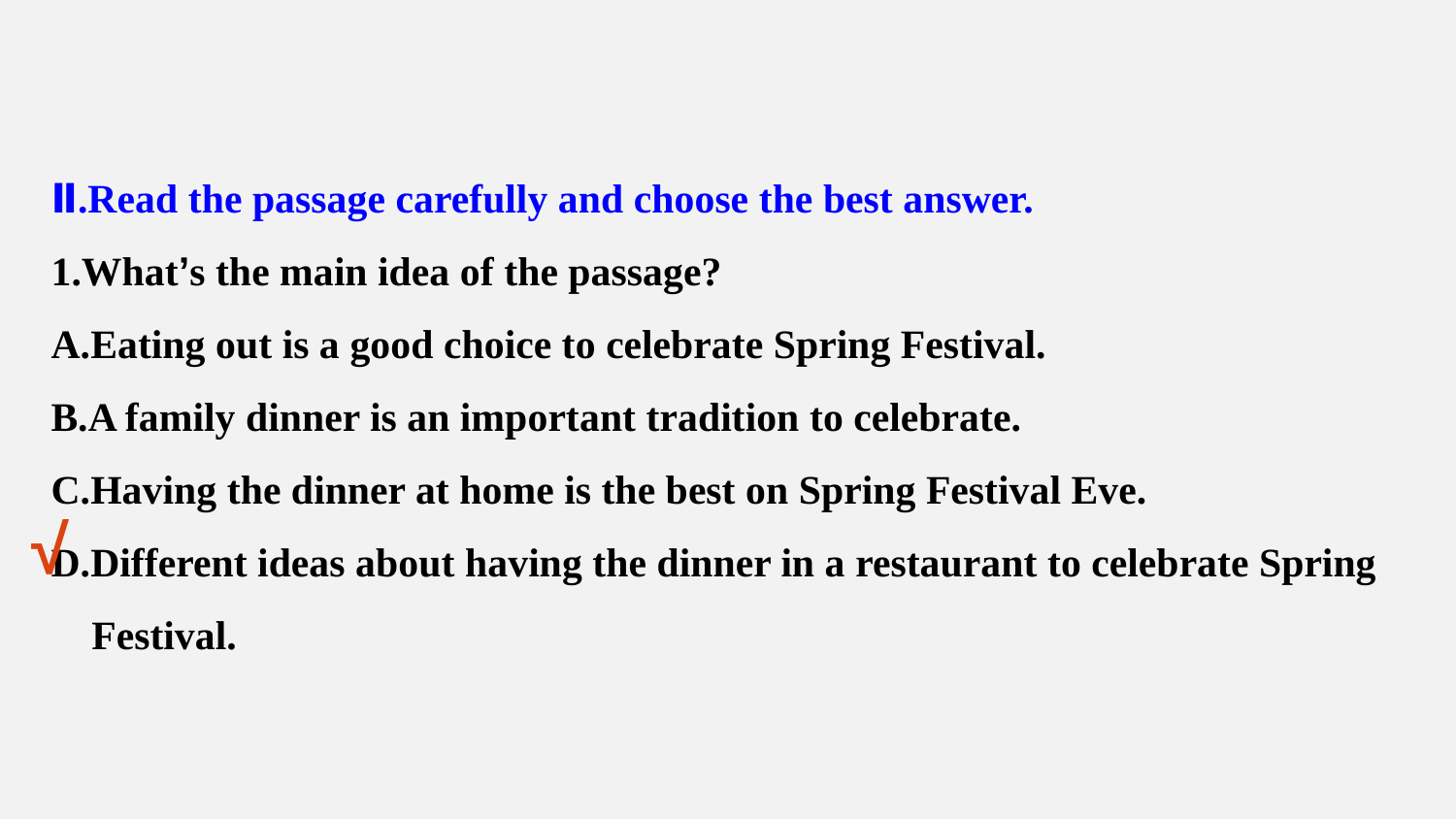

Ⅱ.Read the passage carefully and choose the best answer.
1.What’s the main idea of the passage?
A.Eating out is a good choice to celebrate Spring Festival.
B.A family dinner is an important tradition to celebrate.
C.Having the dinner at home is the best on Spring Festival Eve.
D.Different ideas about having the dinner in a restaurant to celebrate Spring
    Festival.
√